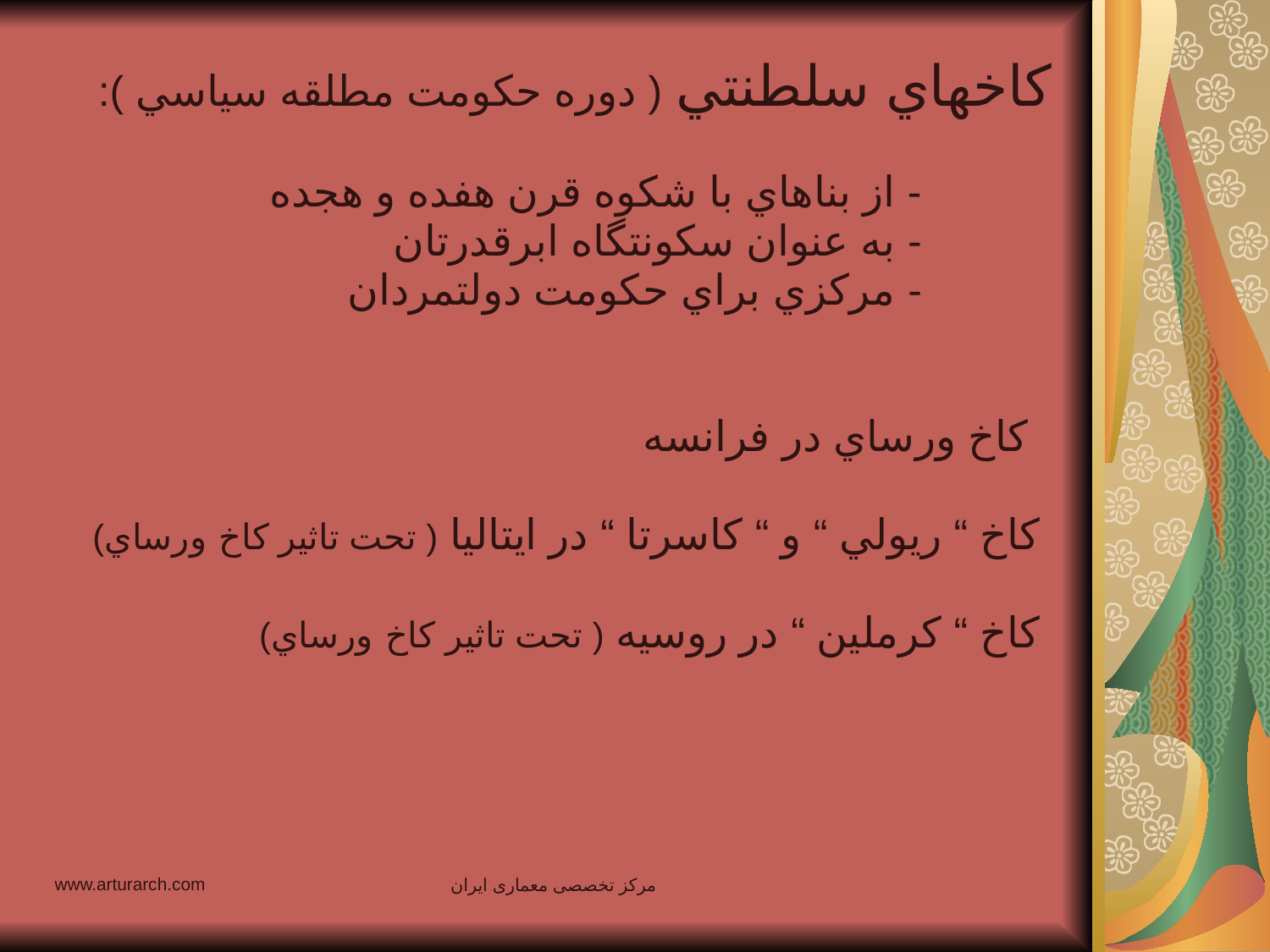

كاخهاي سلطنتي ( دوره حكومت مطلقه سياسي ):

           - از بناهاي با شكوه قرن هفده و هجده
           - به عنوان سكونتگاه ابرقدرتان
           - مركزي براي حكومت دولتمردان

  كاخ ورساي در فرانسه

 كاخ “ ريولي “ و “ كاسرتا “ در ايتاليا ( تحت تاثير كاخ ورساي)

 كاخ “ كرملين “ در روسيه ( تحت تاثير كاخ ورساي)

www.arturarch.com
مرکز تخصصی معماری ایران